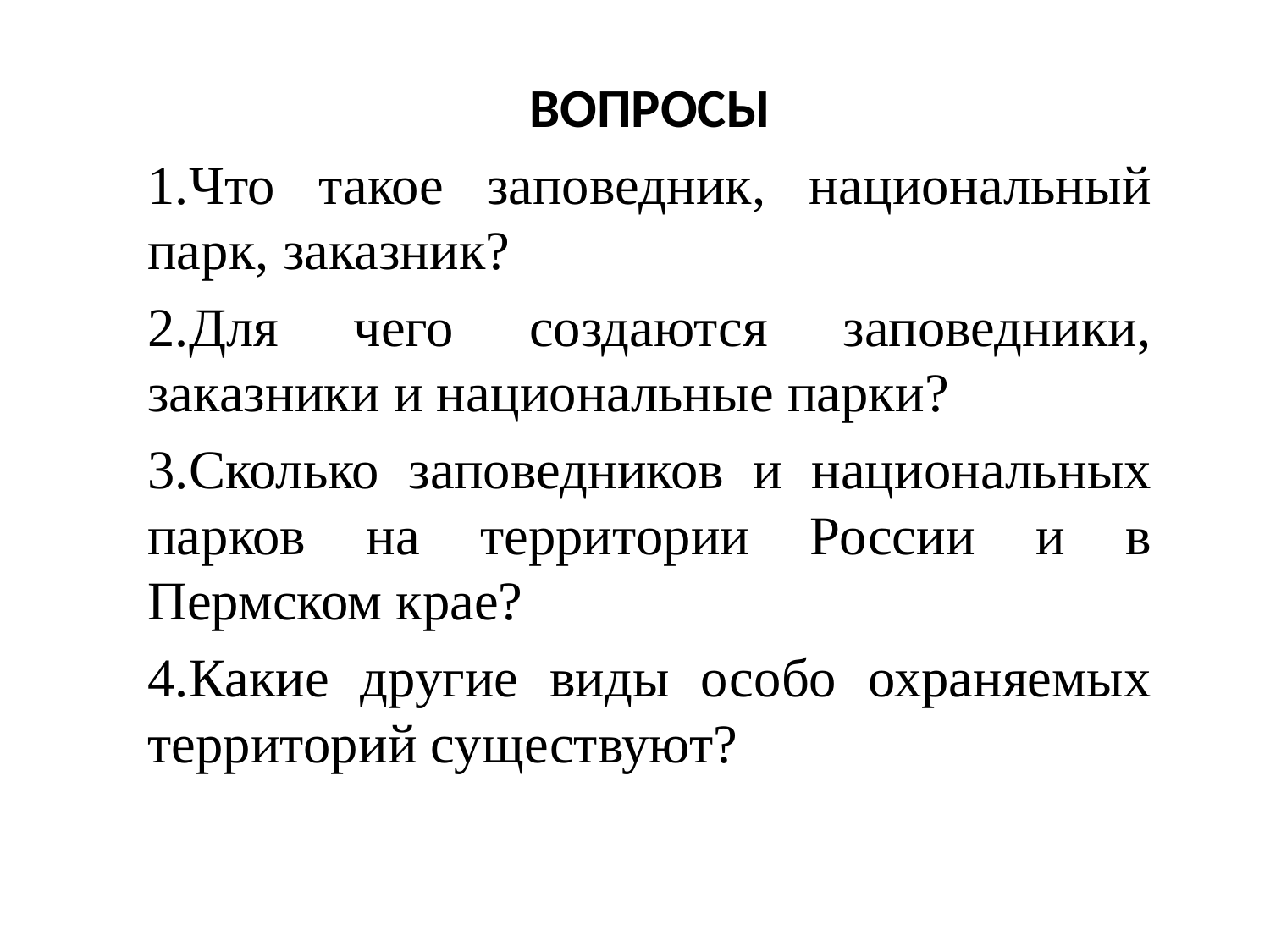

ВОПРОСЫ
1.Что такое заповедник, национальный парк, заказник?
2.Для чего создаются заповедники, заказники и национальные парки?
3.Сколько заповедников и национальных парков на территории России и в Пермском крае?
4.Какие другие виды особо охраняемых территорий существуют?